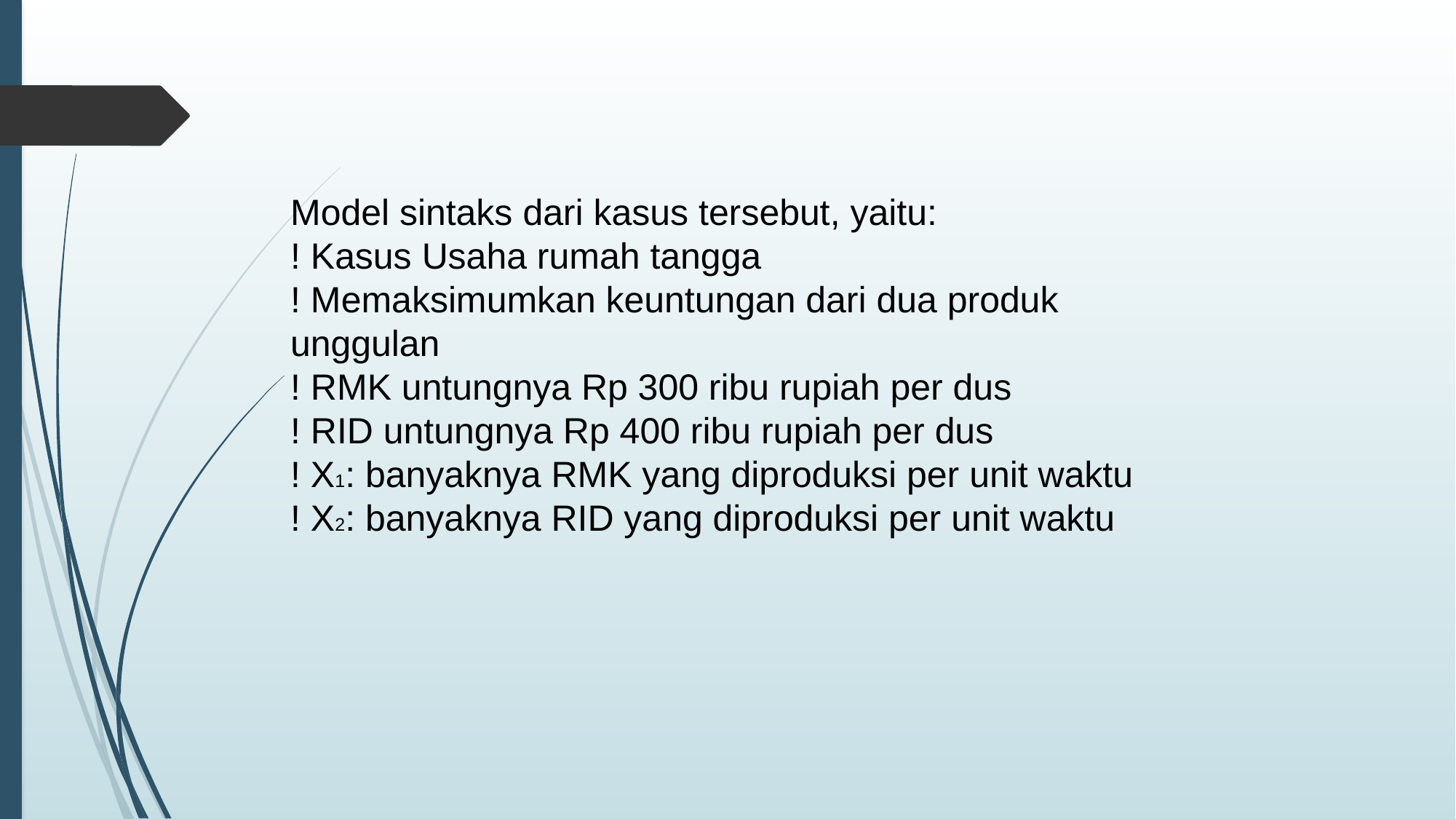

Model sintaks dari kasus tersebut, yaitu:
! Kasus Usaha rumah tangga
! Memaksimumkan keuntungan dari dua produk unggulan
! RMK untungnya Rp 300 ribu rupiah per dus
! RID untungnya Rp 400 ribu rupiah per dus
! X1: banyaknya RMK yang diproduksi per unit waktu
! X2: banyaknya RID yang diproduksi per unit waktu